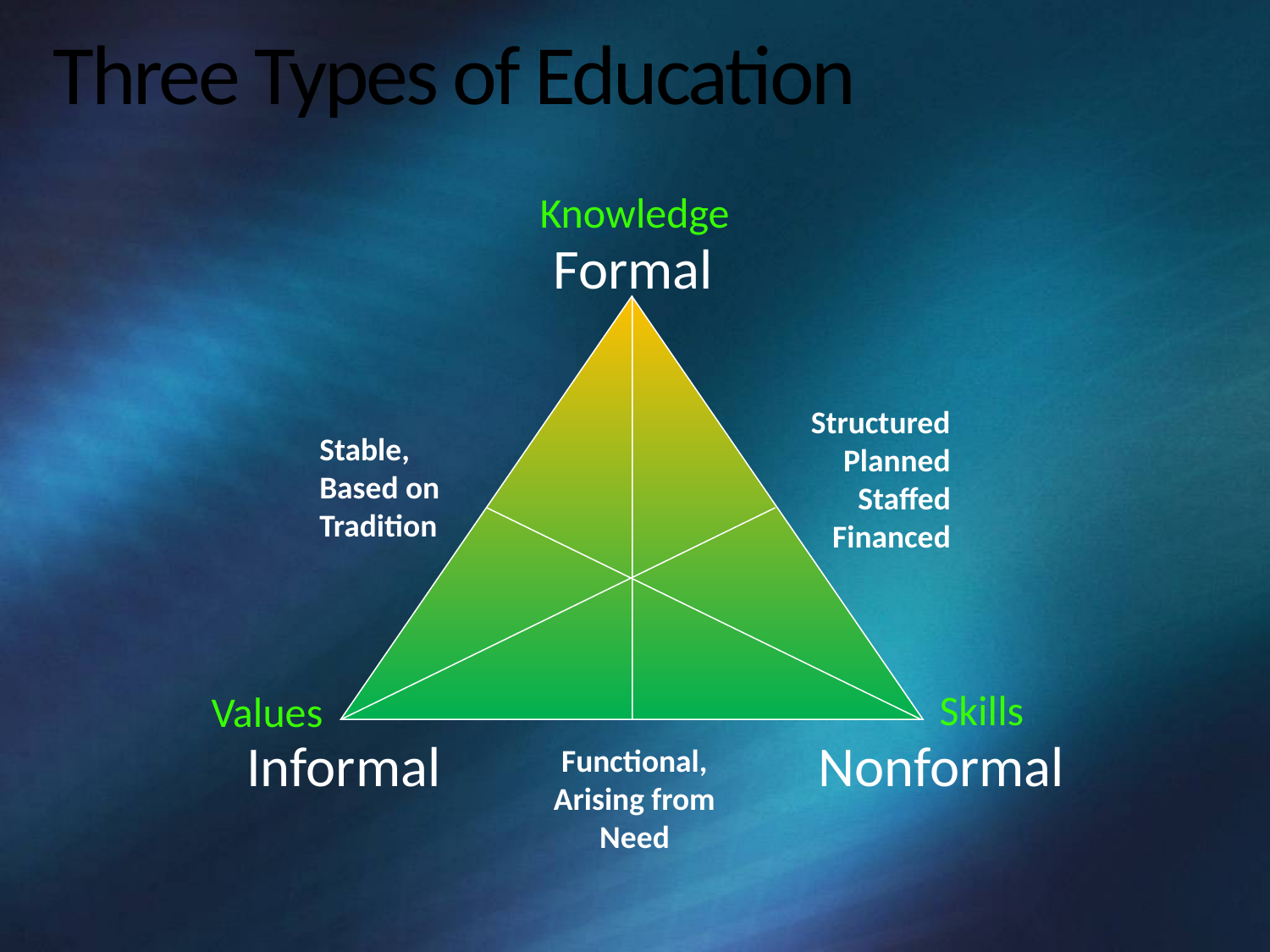

# Three Types of Education
Knowledge
Formal

Structured Planned Staffed Financed
Stable, Based on Tradition

Skills
Values
Informal
Nonformal
Functional, Arising from Need